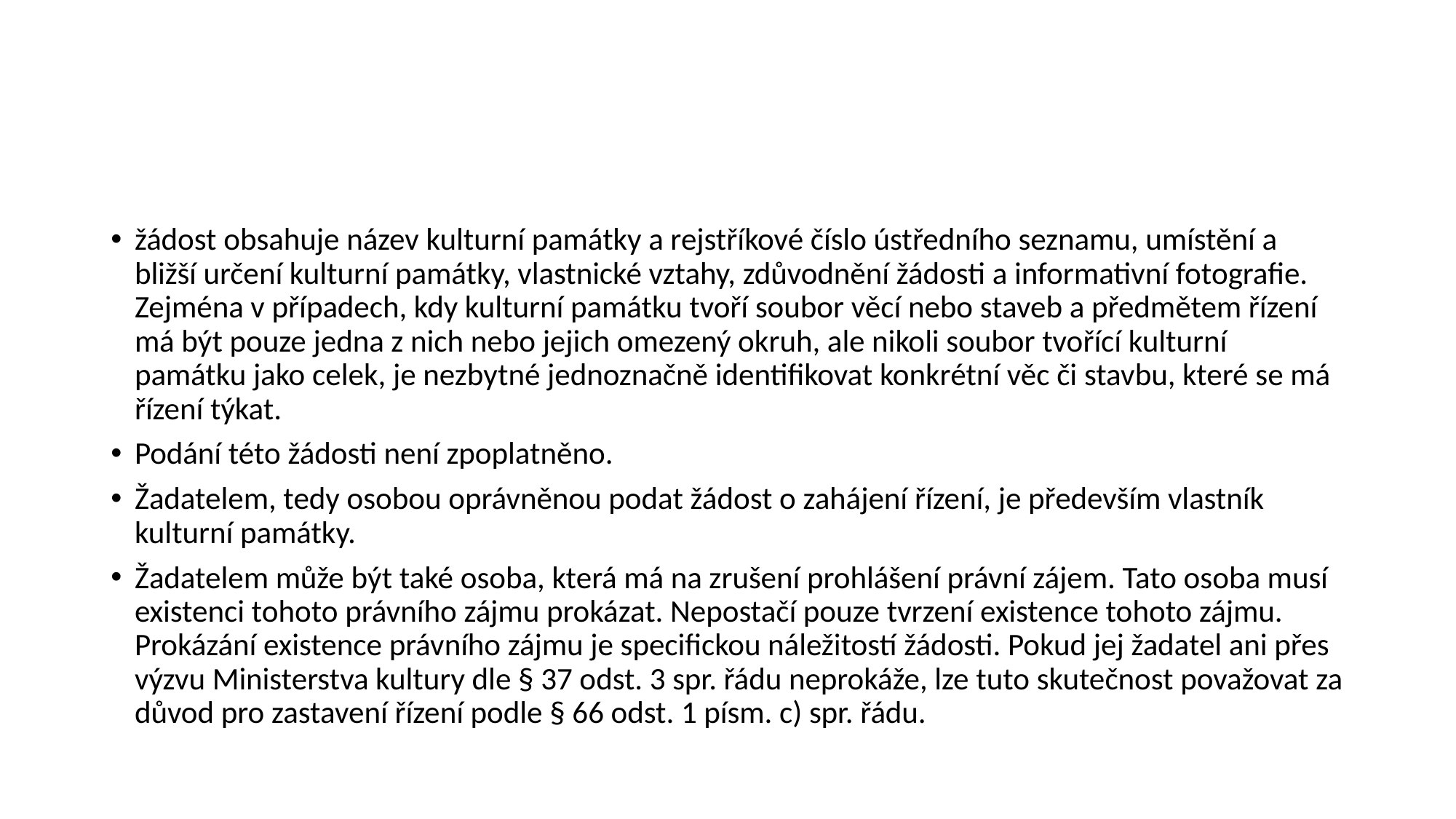

#
žádost obsahuje název kulturní památky a rejstříkové číslo ústředního seznamu, umístění a bližší určení kulturní památky, vlastnické vztahy, zdůvodnění žádosti a informativní fotografie. Zejména v případech, kdy kulturní památku tvoří soubor věcí nebo staveb a předmětem řízení má být pouze jedna z nich nebo jejich omezený okruh, ale nikoli soubor tvořící kulturní památku jako celek, je nezbytné jednoznačně identifikovat konkrétní věc či stavbu, které se má řízení týkat.
Podání této žádosti není zpoplatněno.
Žadatelem, tedy osobou oprávněnou podat žádost o zahájení řízení, je především vlastník kulturní památky.
Žadatelem může být také osoba, která má na zrušení prohlášení právní zájem. Tato osoba musí existenci tohoto právního zájmu prokázat. Nepostačí pouze tvrzení existence tohoto zájmu. Prokázání existence právního zájmu je specifickou náležitostí žádosti. Pokud jej žadatel ani přes výzvu Ministerstva kultury dle § 37 odst. 3 spr. řádu neprokáže, lze tuto skutečnost považovat za důvod pro zastavení řízení podle § 66 odst. 1 písm. c) spr. řádu.